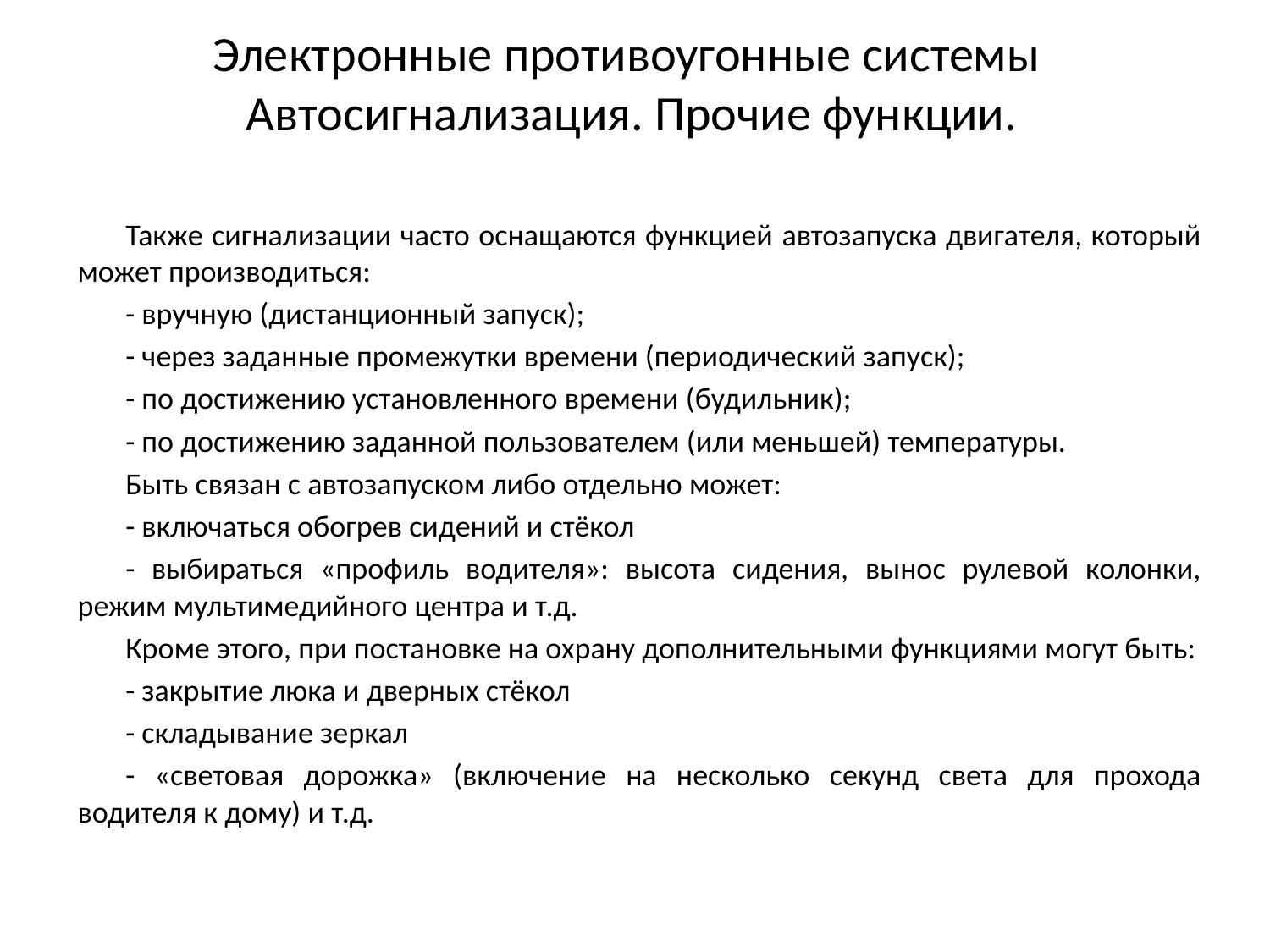

# Электронные противоугонные системы Автосигнализация. Прочие функции.

Также сигнализации часто оснащаются функцией автозапуска двигателя, который может производиться:
- вручную (дистанционный запуск);
- через заданные промежутки времени (периодический запуск);
- по достижению установленного времени (будильник);
- по достижению заданной пользователем (или меньшей) температуры.
Быть связан с автозапуском либо отдельно может:
- включаться обогрев сидений и стёкол
- выбираться «профиль водителя»: высота сидения, вынос рулевой колонки, режим мультимедийного центра и т.д.
Кроме этого, при постановке на охрану дополнительными функциями могут быть:
- закрытие люка и дверных стёкол
- складывание зеркал
- «световая дорожка» (включение на несколько секунд света для прохода водителя к дому) и т.д.